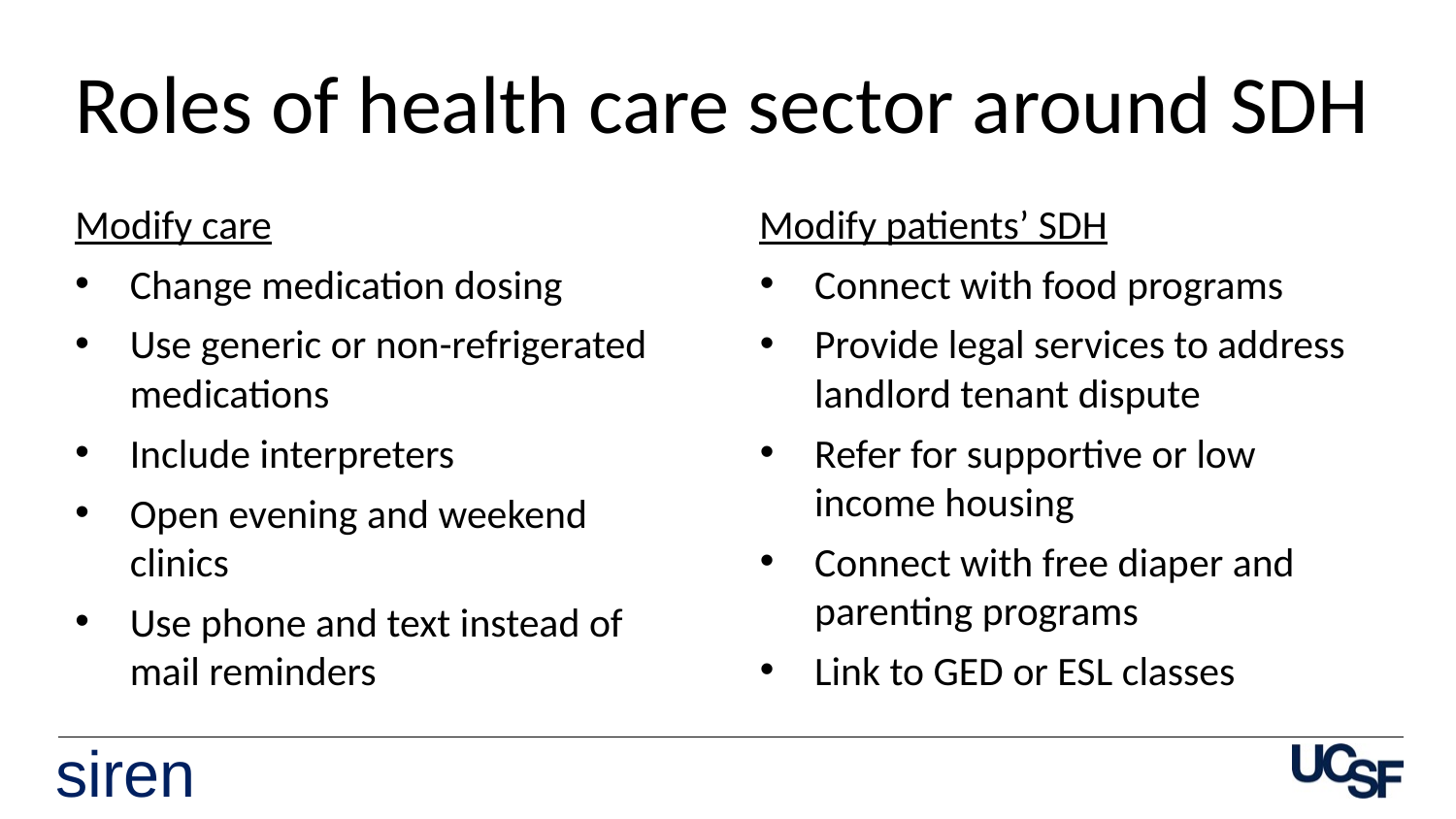

# Roles of health care sector around SDH
Modify care
Change medication dosing
Use generic or non-refrigerated medications
Include interpreters
Open evening and weekend clinics
Use phone and text instead of mail reminders

Modify patients’ SDH
Connect with food programs
Provide legal services to address landlord tenant dispute
Refer for supportive or low income housing
Connect with free diaper and parenting programs
Link to GED or ESL classes